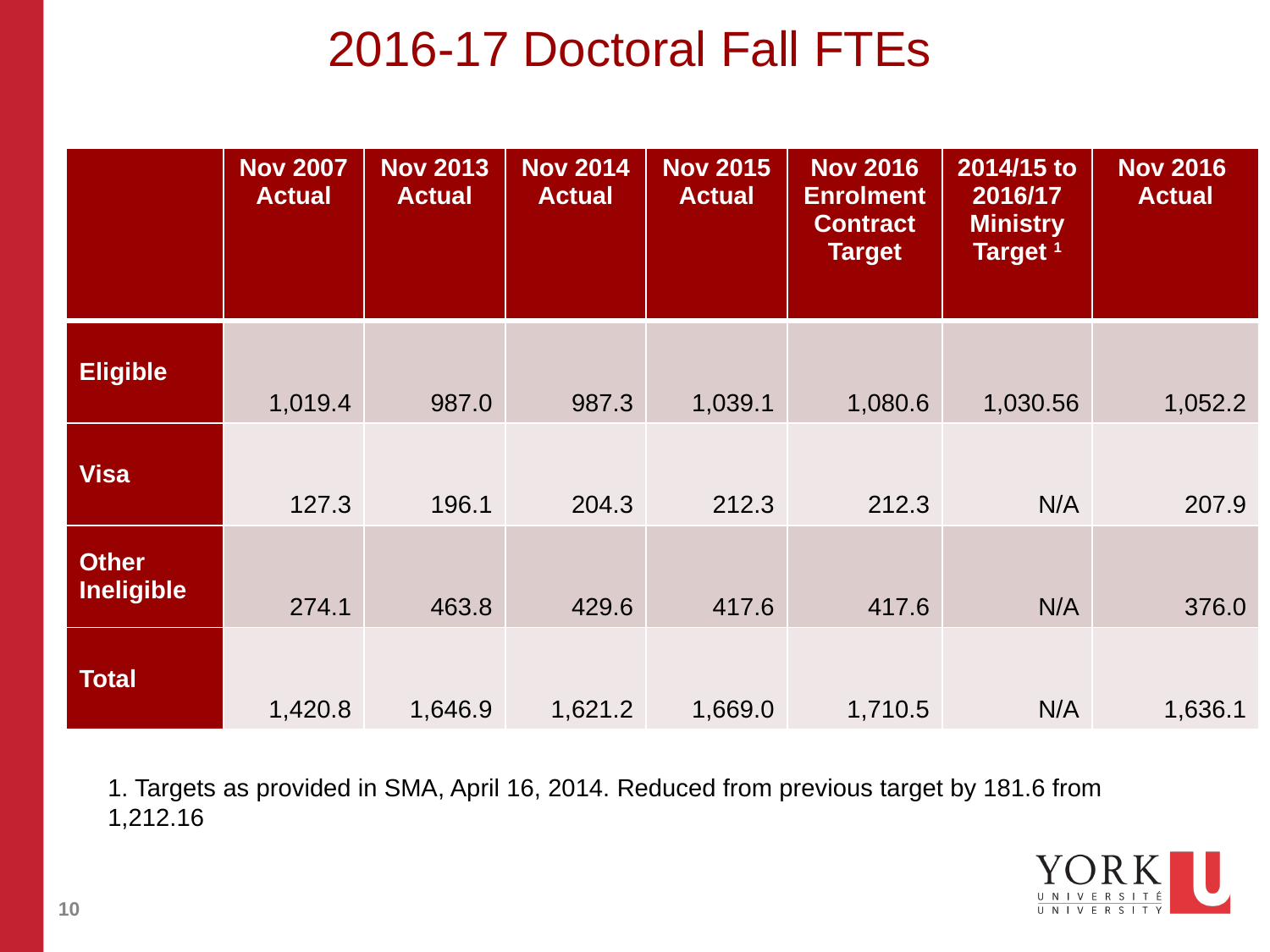

# 2016-17 Doctoral Fall FTEs
|  | Nov 2007 Actual | Nov 2013 Actual | Nov 2014 Actual | Nov 2015 Actual | Nov 2016 Enrolment Contract Target | 2014/15 to 2016/17 Ministry Target 1 | Nov 2016 Actual |
| --- | --- | --- | --- | --- | --- | --- | --- |
| Eligible | 1,019.4 | 987.0 | 987.3 | 1,039.1 | 1,080.6 | 1,030.56 | 1,052.2 |
| Visa | 127.3 | 196.1 | 204.3 | 212.3 | 212.3 | N/A | 207.9 |
| Other Ineligible | 274.1 | 463.8 | 429.6 | 417.6 | 417.6 | N/A | 376.0 |
| Total | 1,420.8 | 1,646.9 | 1,621.2 | 1,669.0 | 1,710.5 | N/A | 1,636.1 |

1. Targets as provided in SMA, April 16, 2014. Reduced from previous target by 181.6 from 1,212.16